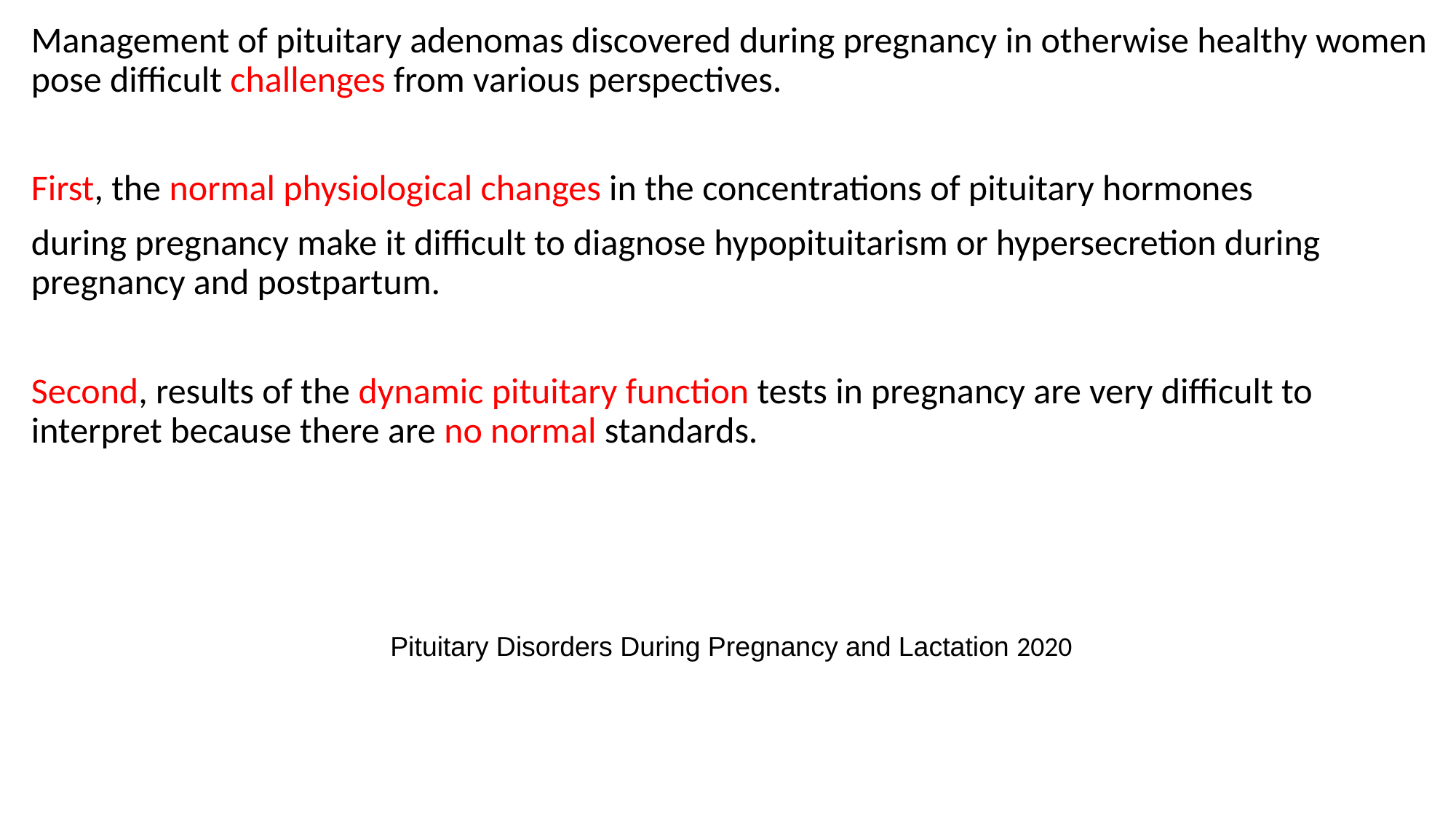

#
Management of pituitary adenomas discovered during pregnancy in otherwise healthy women pose difficult challenges from various perspectives.

First, the normal physiological changes in the concentrations of pituitary hormones
during pregnancy make it difficult to diagnose hypopituitarism or hypersecretion during pregnancy and postpartum.

Second, results of the dynamic pituitary function tests in pregnancy are very difficult to interpret because there are no normal standards.

Pituitary Disorders During Pregnancy and Lactation 2020